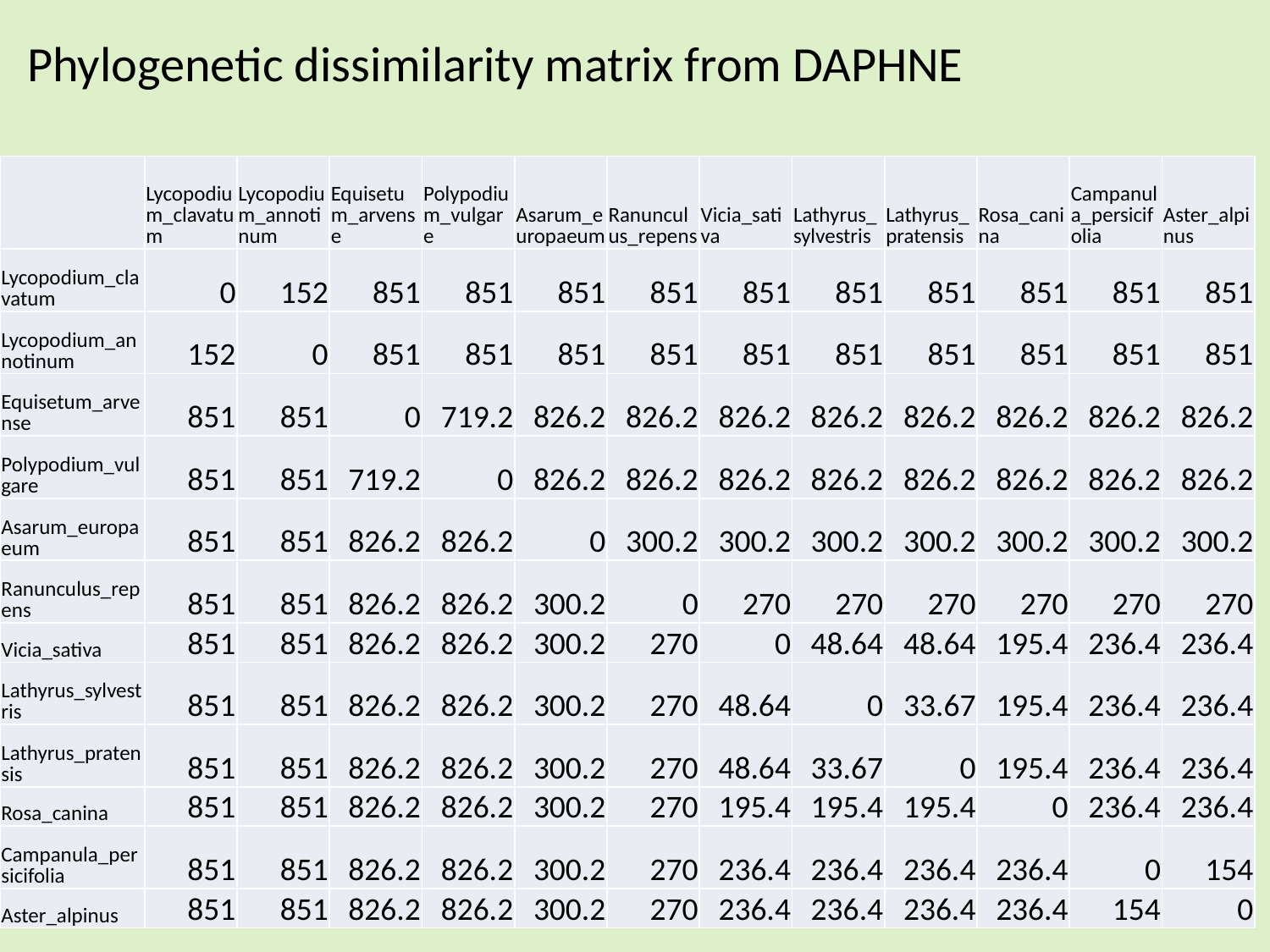

Phylogenetic dissimilarity matrix from DAPHNE

|  | Lycopodium\_clavatum | Lycopodium\_annotinum | Equisetum\_arvense | Polypodium\_vulgare | Asarum\_europaeum | Ranunculus\_repens | Vicia\_sativa | Lathyrus\_sylvestris | Lathyrus\_pratensis | Rosa\_canina | Campanula\_persicifolia | Aster\_alpinus |
| --- | --- | --- | --- | --- | --- | --- | --- | --- | --- | --- | --- | --- |
| Lycopodium\_clavatum | 0 | 152 | 851 | 851 | 851 | 851 | 851 | 851 | 851 | 851 | 851 | 851 |
| Lycopodium\_annotinum | 152 | 0 | 851 | 851 | 851 | 851 | 851 | 851 | 851 | 851 | 851 | 851 |
| Equisetum\_arvense | 851 | 851 | 0 | 719.2 | 826.2 | 826.2 | 826.2 | 826.2 | 826.2 | 826.2 | 826.2 | 826.2 |
| Polypodium\_vulgare | 851 | 851 | 719.2 | 0 | 826.2 | 826.2 | 826.2 | 826.2 | 826.2 | 826.2 | 826.2 | 826.2 |
| Asarum\_europaeum | 851 | 851 | 826.2 | 826.2 | 0 | 300.2 | 300.2 | 300.2 | 300.2 | 300.2 | 300.2 | 300.2 |
| Ranunculus\_repens | 851 | 851 | 826.2 | 826.2 | 300.2 | 0 | 270 | 270 | 270 | 270 | 270 | 270 |
| Vicia\_sativa | 851 | 851 | 826.2 | 826.2 | 300.2 | 270 | 0 | 48.64 | 48.64 | 195.4 | 236.4 | 236.4 |
| Lathyrus\_sylvestris | 851 | 851 | 826.2 | 826.2 | 300.2 | 270 | 48.64 | 0 | 33.67 | 195.4 | 236.4 | 236.4 |
| Lathyrus\_pratensis | 851 | 851 | 826.2 | 826.2 | 300.2 | 270 | 48.64 | 33.67 | 0 | 195.4 | 236.4 | 236.4 |
| Rosa\_canina | 851 | 851 | 826.2 | 826.2 | 300.2 | 270 | 195.4 | 195.4 | 195.4 | 0 | 236.4 | 236.4 |
| Campanula\_persicifolia | 851 | 851 | 826.2 | 826.2 | 300.2 | 270 | 236.4 | 236.4 | 236.4 | 236.4 | 0 | 154 |
| Aster\_alpinus | 851 | 851 | 826.2 | 826.2 | 300.2 | 270 | 236.4 | 236.4 | 236.4 | 236.4 | 154 | 0 |